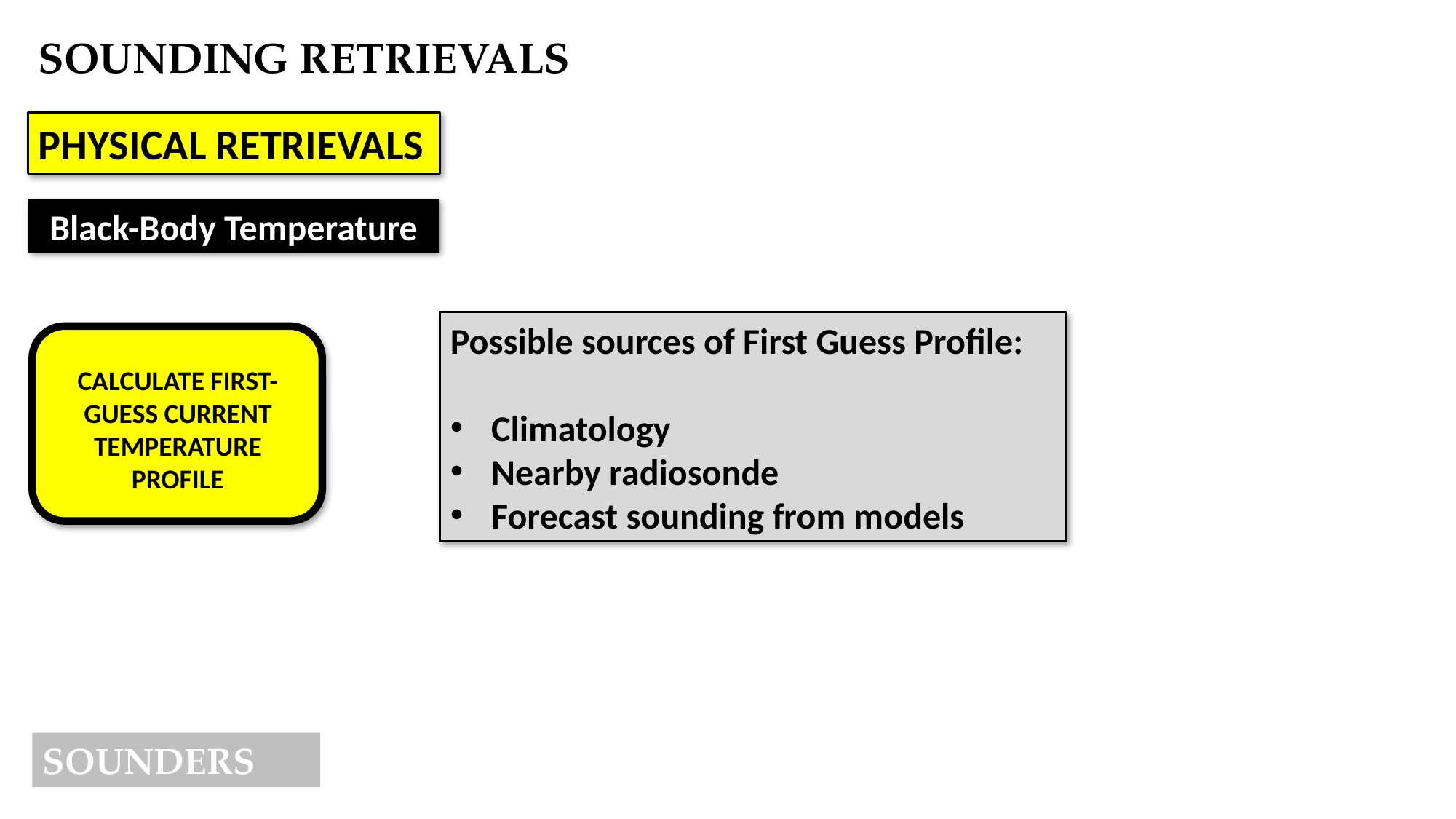

SOUNDING RETRIEVALS
PHYSICAL RETRIEVALS
Black-Body Temperature
Possible sources of First Guess Profile:

Climatology
Nearby radiosonde
Forecast sounding from models

CALCULATE FIRST-GUESS CURRENT TEMPERATURE PROFILE
SOUNDERS